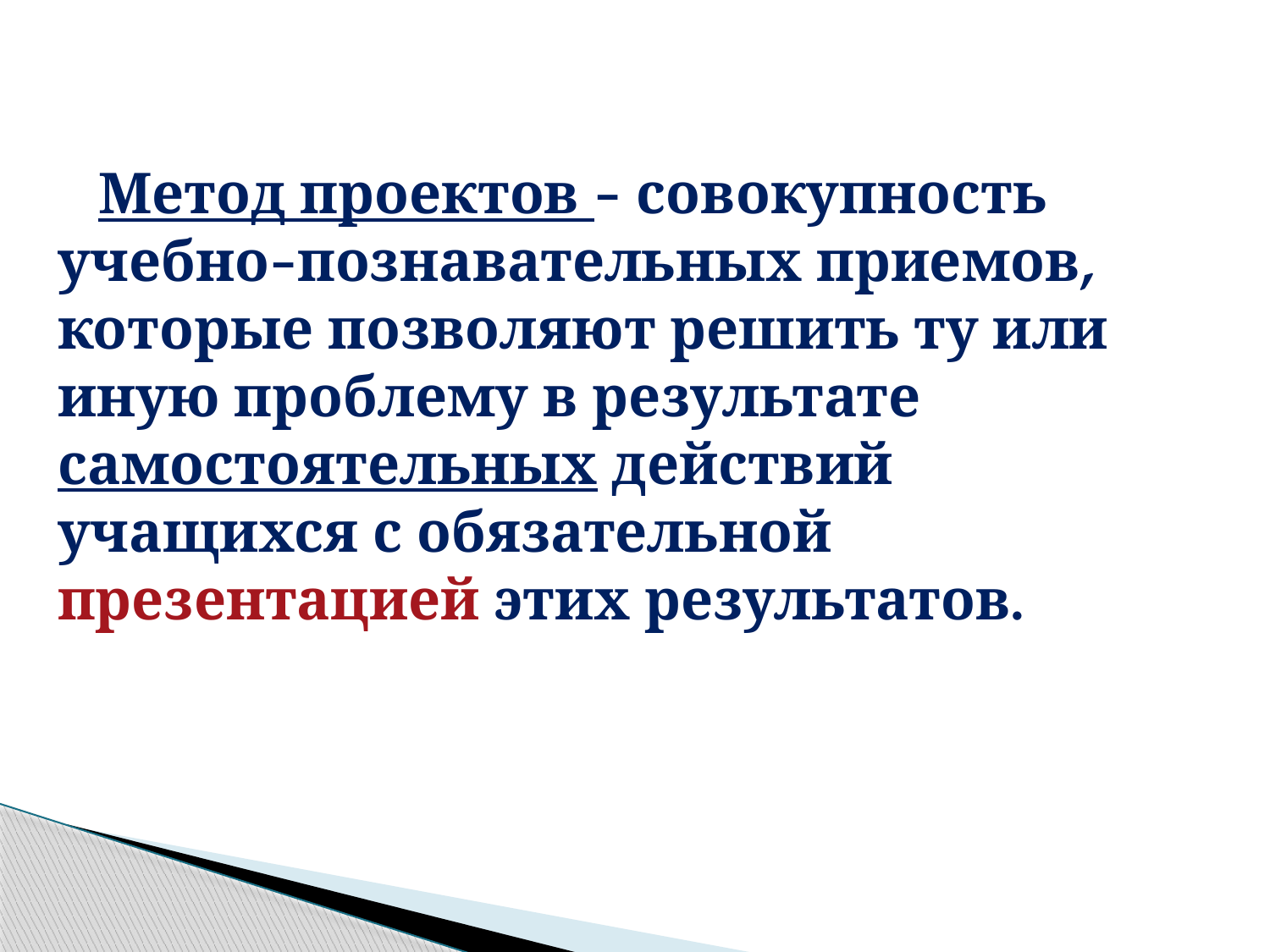

Метод проектов – совокупность учебно–познавательных приемов, которые позволяют решить ту или иную проблему в результате самостоятельных действий учащихся с обязательной презентацией этих результатов.